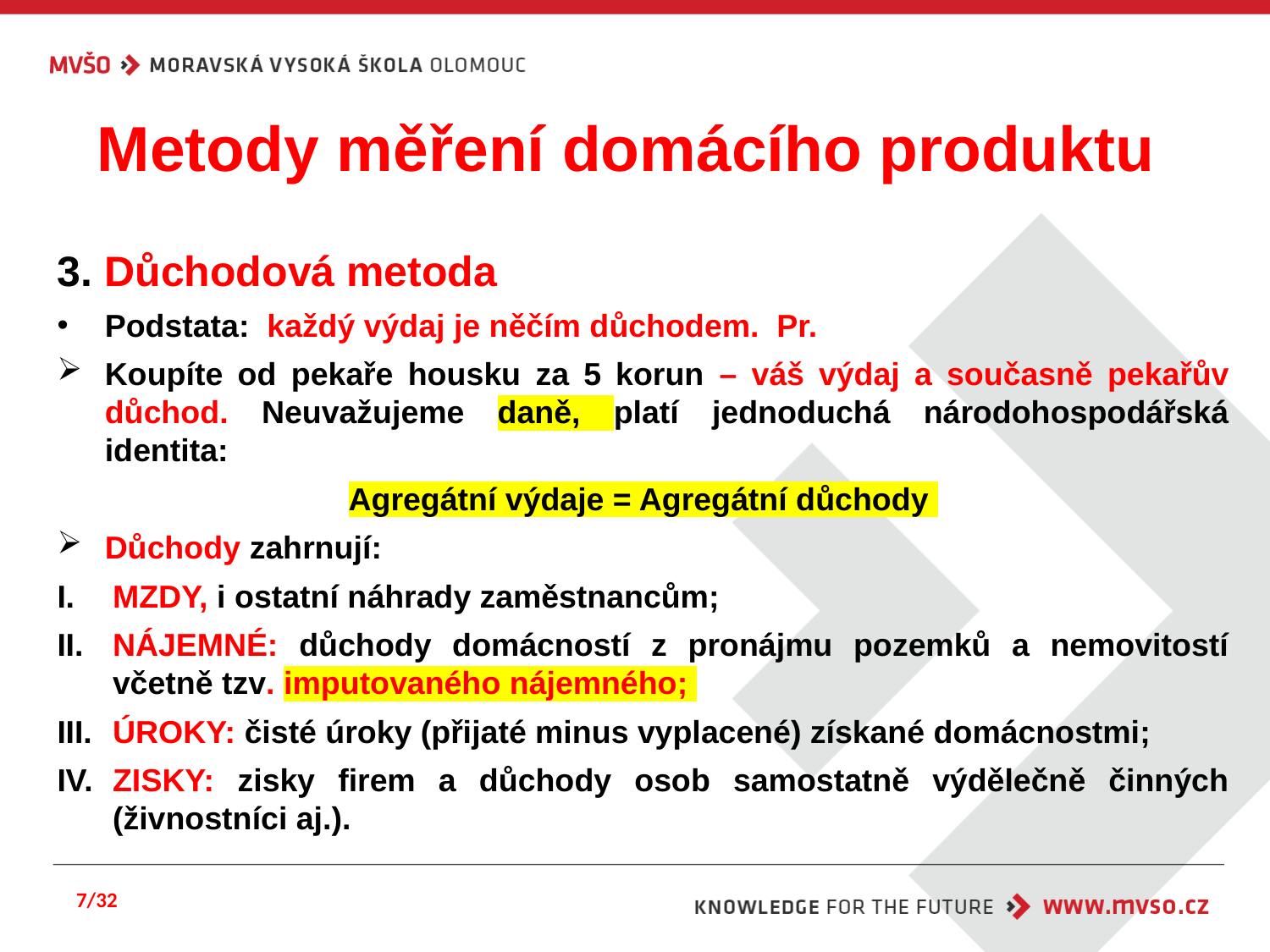

# Metody měření domácího produktu
Důchodová metoda
Podstata:  každý výdaj je něčím důchodem.  Pr.
Koupíte od pekaře housku za 5 korun – váš výdaj a současně pekařův důchod. Neuvažujeme daně, platí jednoduchá národohospodářská identita:
Agregátní výdaje = Agregátní důchody
Důchody zahrnují:
MZDY, i ostatní náhrady zaměstnancům;
NÁJEMNÉ: důchody domácností z pronájmu pozemků a nemovitostí včetně tzv. imputovaného nájemného;
ÚROKY: čisté úroky (přijaté minus vyplacené) získané domácnostmi;
ZISKY: zisky firem a důchody osob samostatně výdělečně činných (živnostníci aj.).
7/32